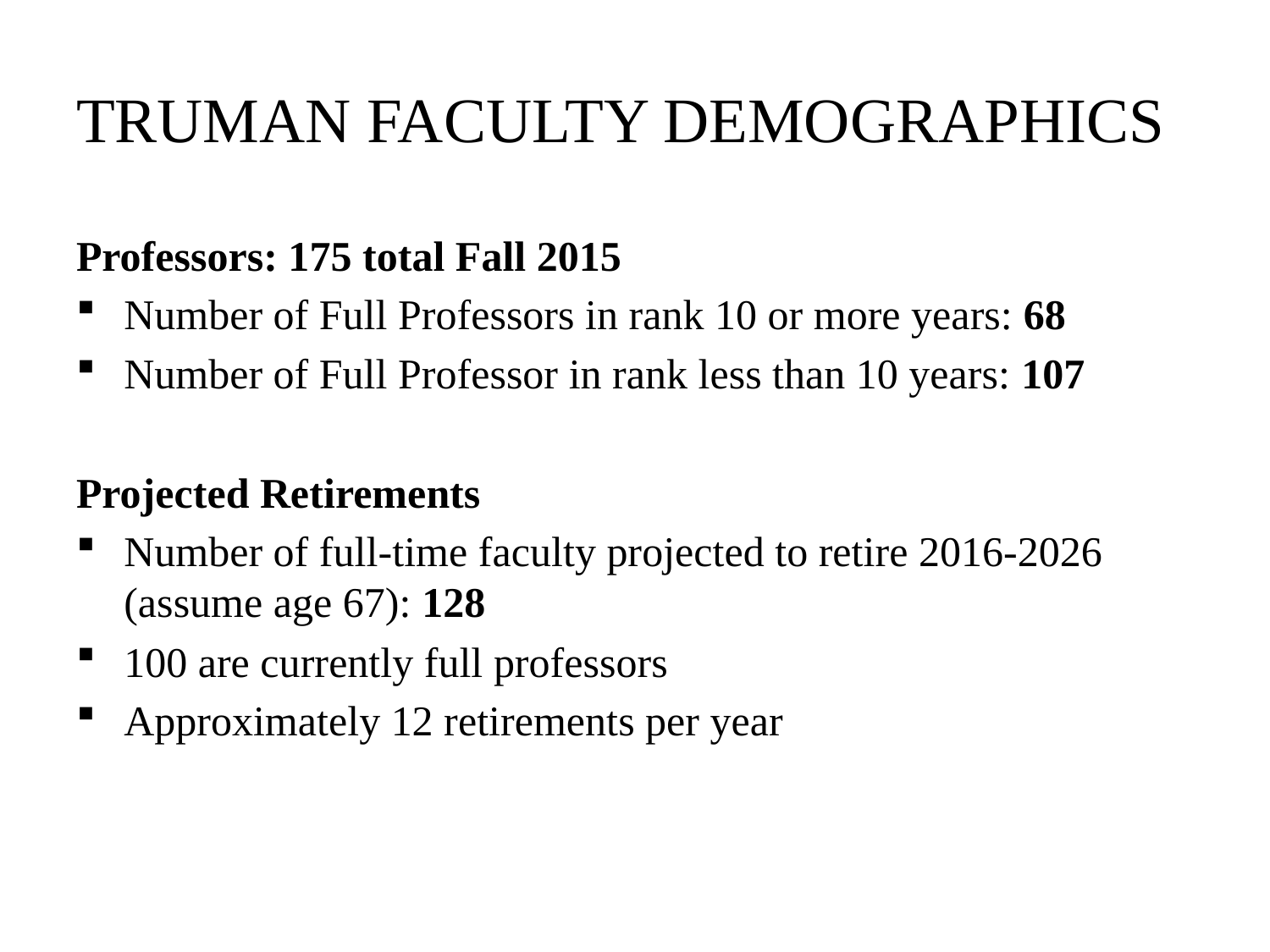

# TRUMAN FACULTY DEMOGRAPHICS
Professors: 175 total Fall 2015
Number of Full Professors in rank 10 or more years: 68
Number of Full Professor in rank less than 10 years: 107

Projected Retirements
Number of full-time faculty projected to retire 2016-2026 (assume age 67): 128
100 are currently full professors
Approximately 12 retirements per year